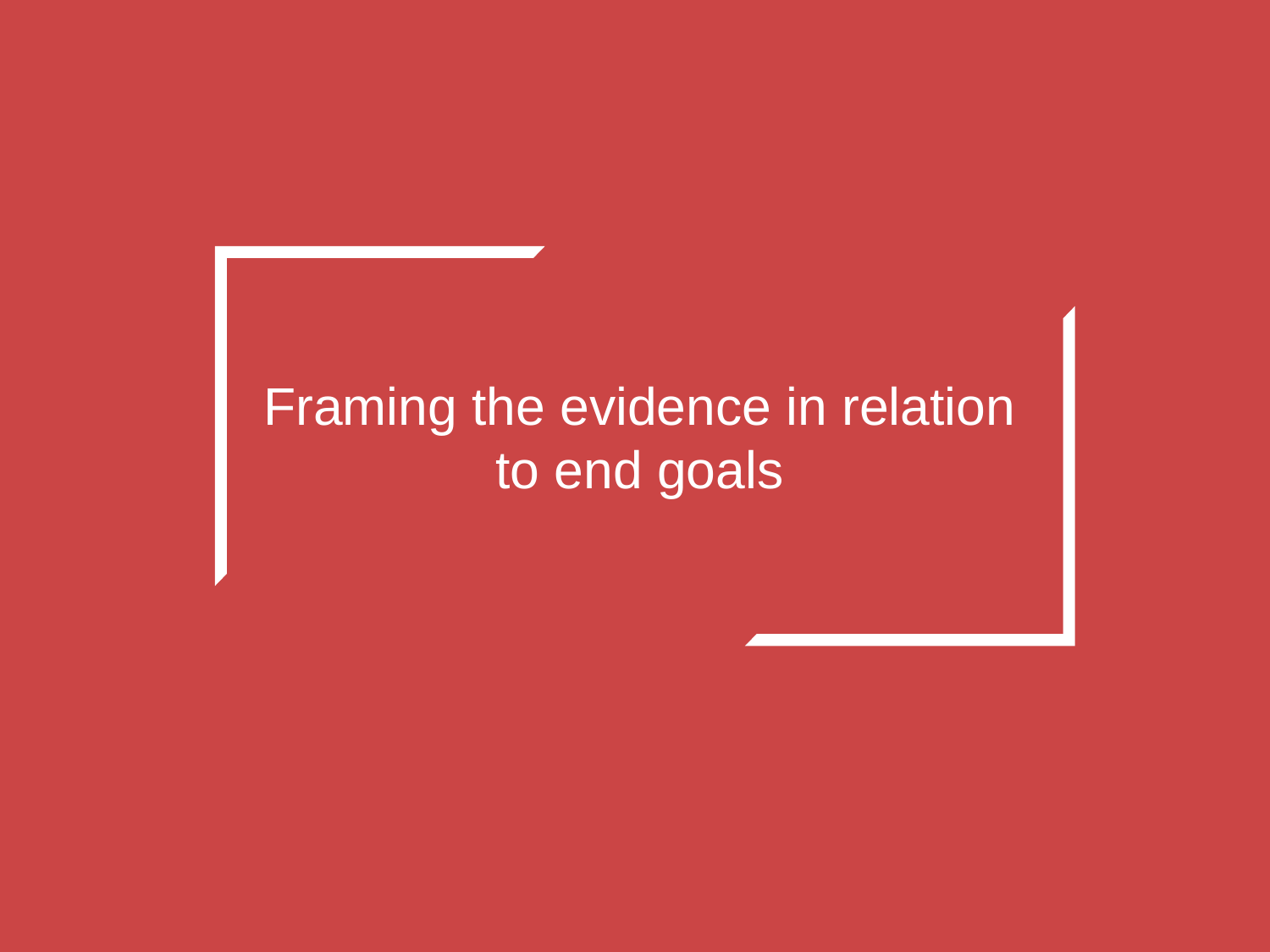

Framing the evidence in relation to end goals